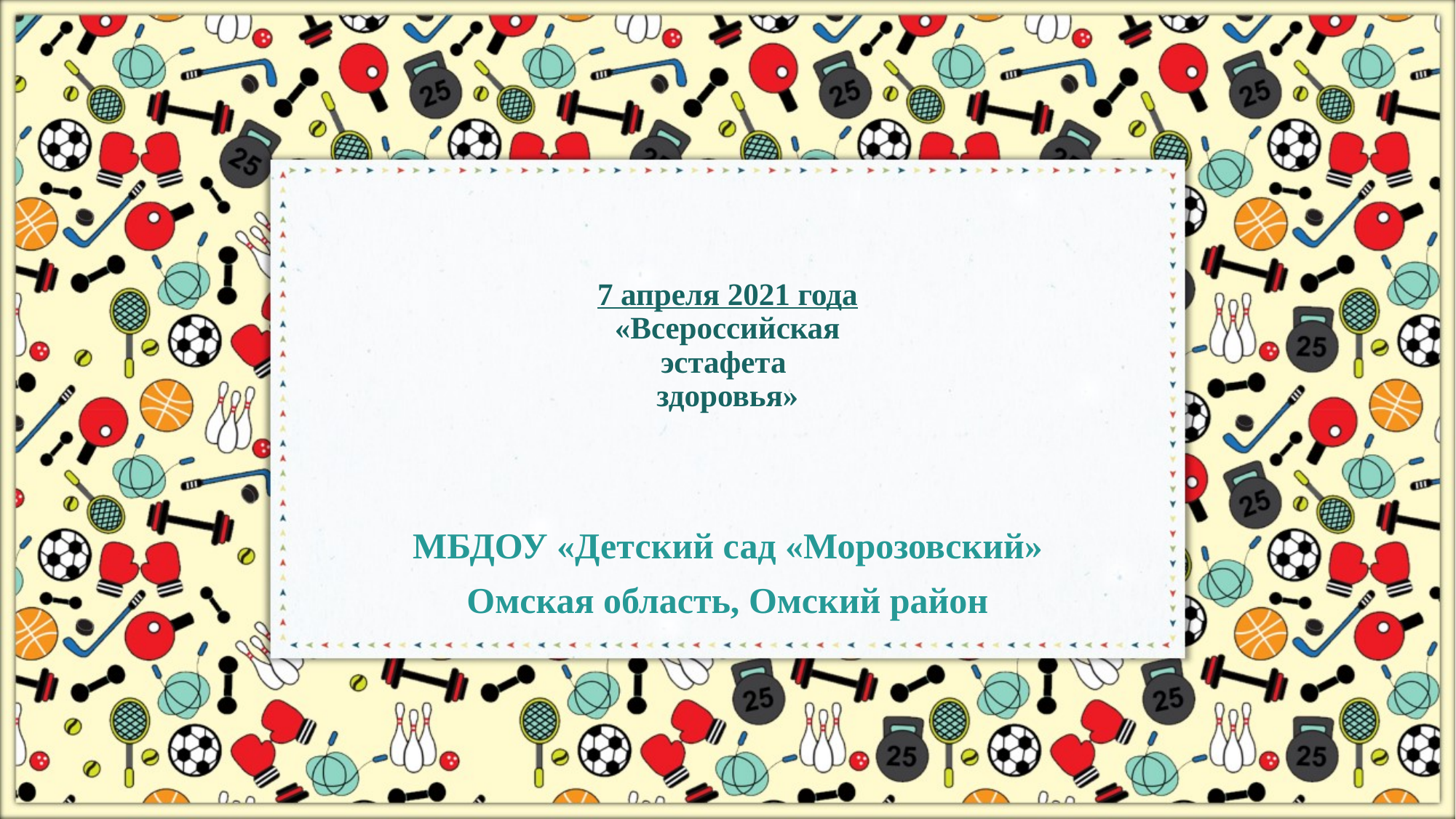

# 7 апреля 2021 года «Всероссийская эстафета здоровья»
МБДОУ «Детский сад «Морозовский»
Омская область, Омский район